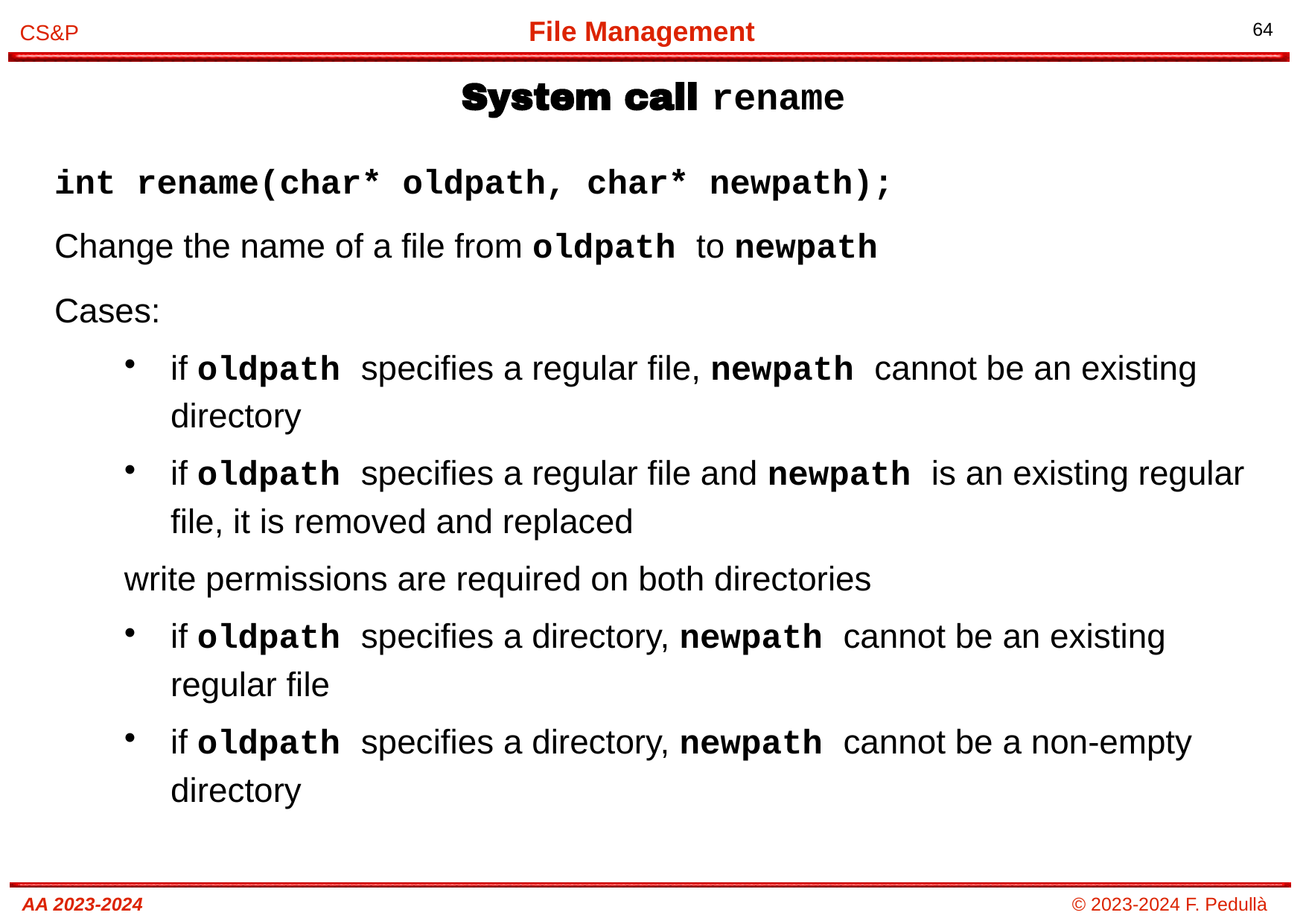

System call rename
# int rename(char* oldpath, char* newpath);
Change the name of a file from oldpath to newpath
Cases:
if oldpath specifies a regular file, newpath cannot be an existing directory
if oldpath specifies a regular file and newpath is an existing regular file, it is removed and replaced
write permissions are required on both directories
if oldpath specifies a directory, newpath cannot be an existing regular file
if oldpath specifies a directory, newpath cannot be a non-empty directory